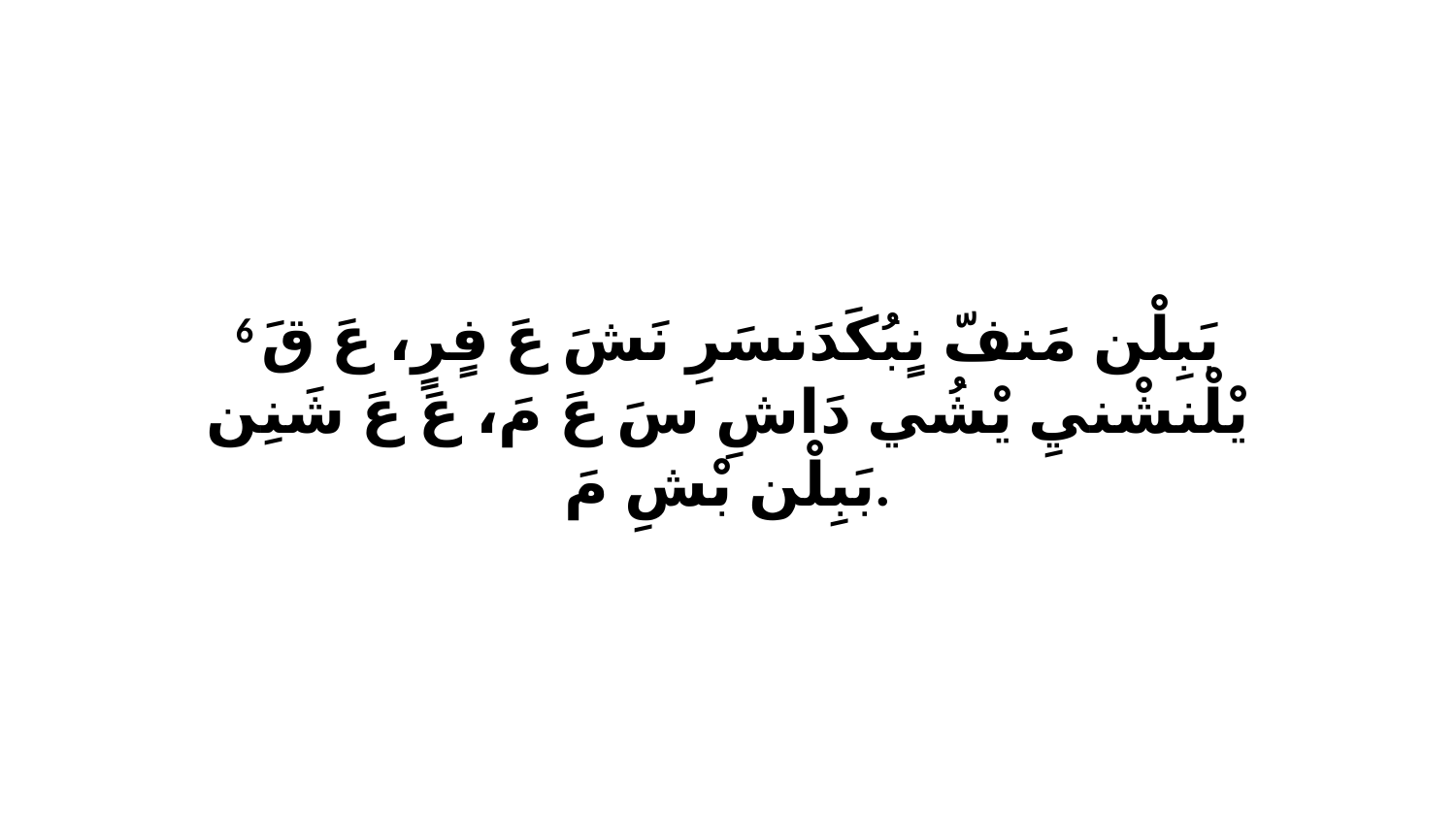

6 بَبِلْن مَنفّ نٍبُكَدَنسَرِ نَشَ عَ فٍرٍ، عَ قَ يْلْنشْنيِ يْشُي دَاشِ سَ عَ مَ، عَ عَ شَنِن بَبِلْن بْشِ مَ.